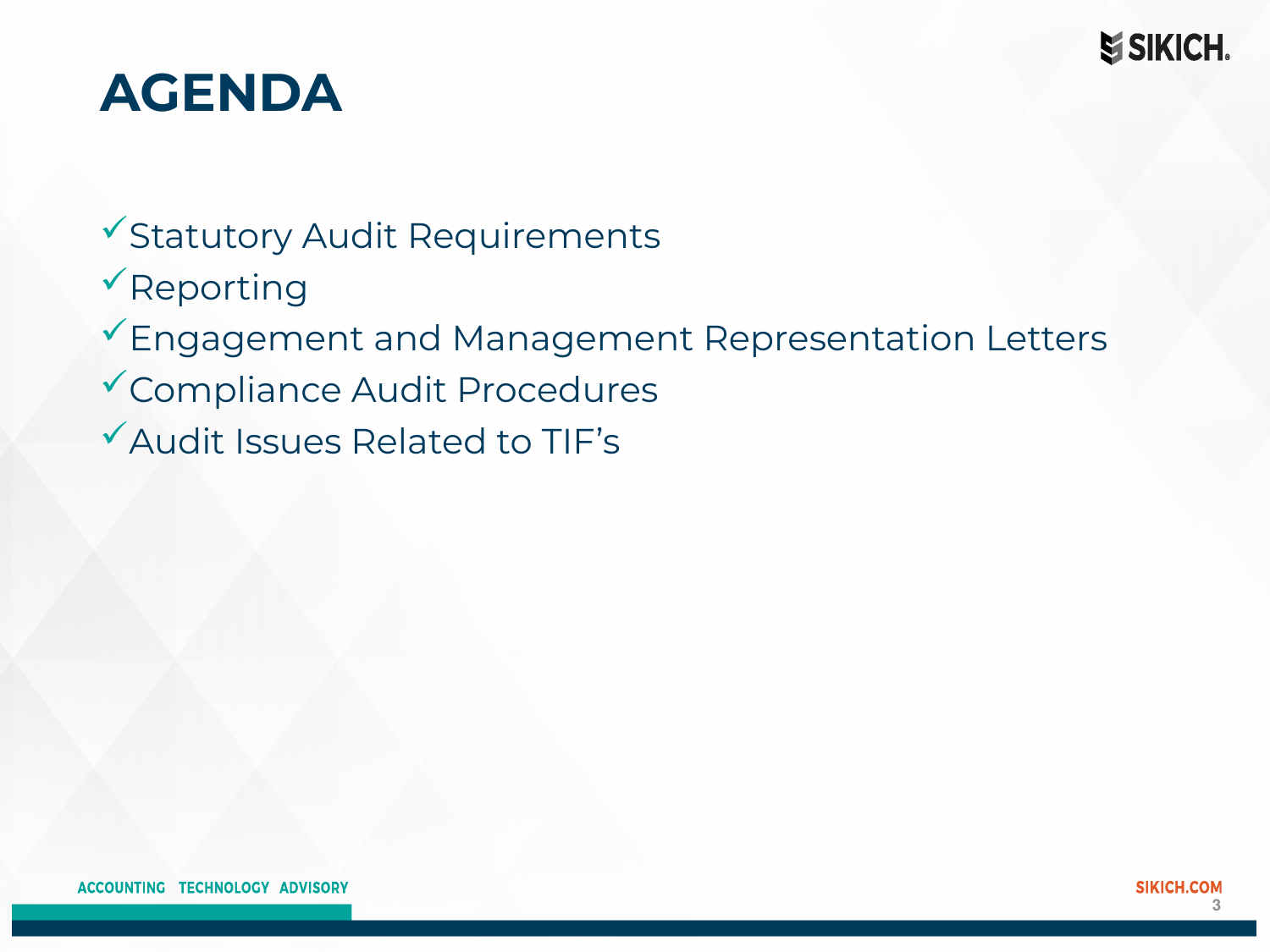

# AGENDA
Statutory Audit Requirements
Reporting
Engagement and Management Representation Letters
Compliance Audit Procedures
Audit Issues Related to TIF’s

3